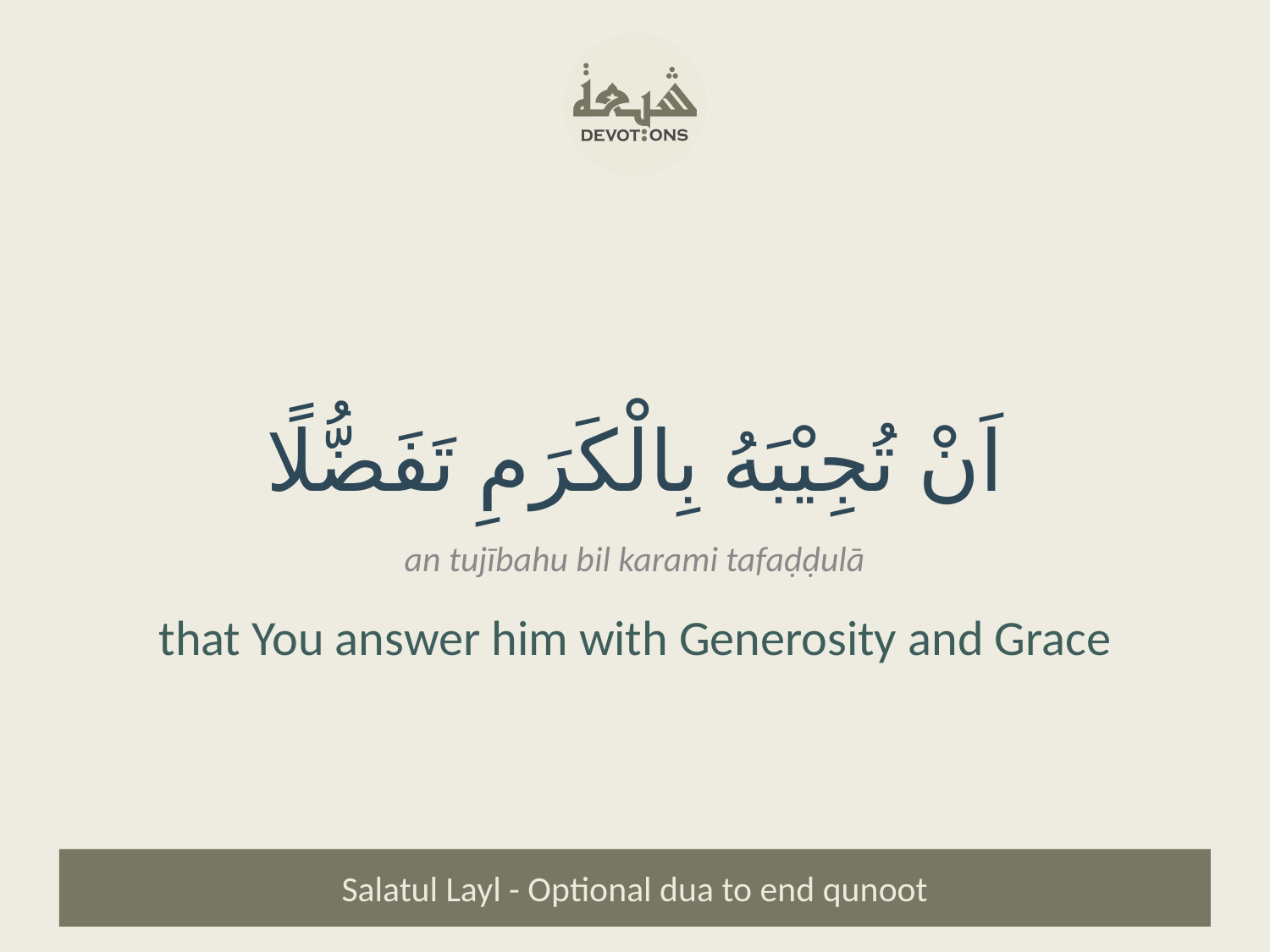

اَنْ تُجِيْبَهُ بِالْكَرَمِ تَفَضُّلًا
an tujībahu bil karami tafaḍḍulā
that You answer him with Generosity and Grace
Salatul Layl - Optional dua to end qunoot